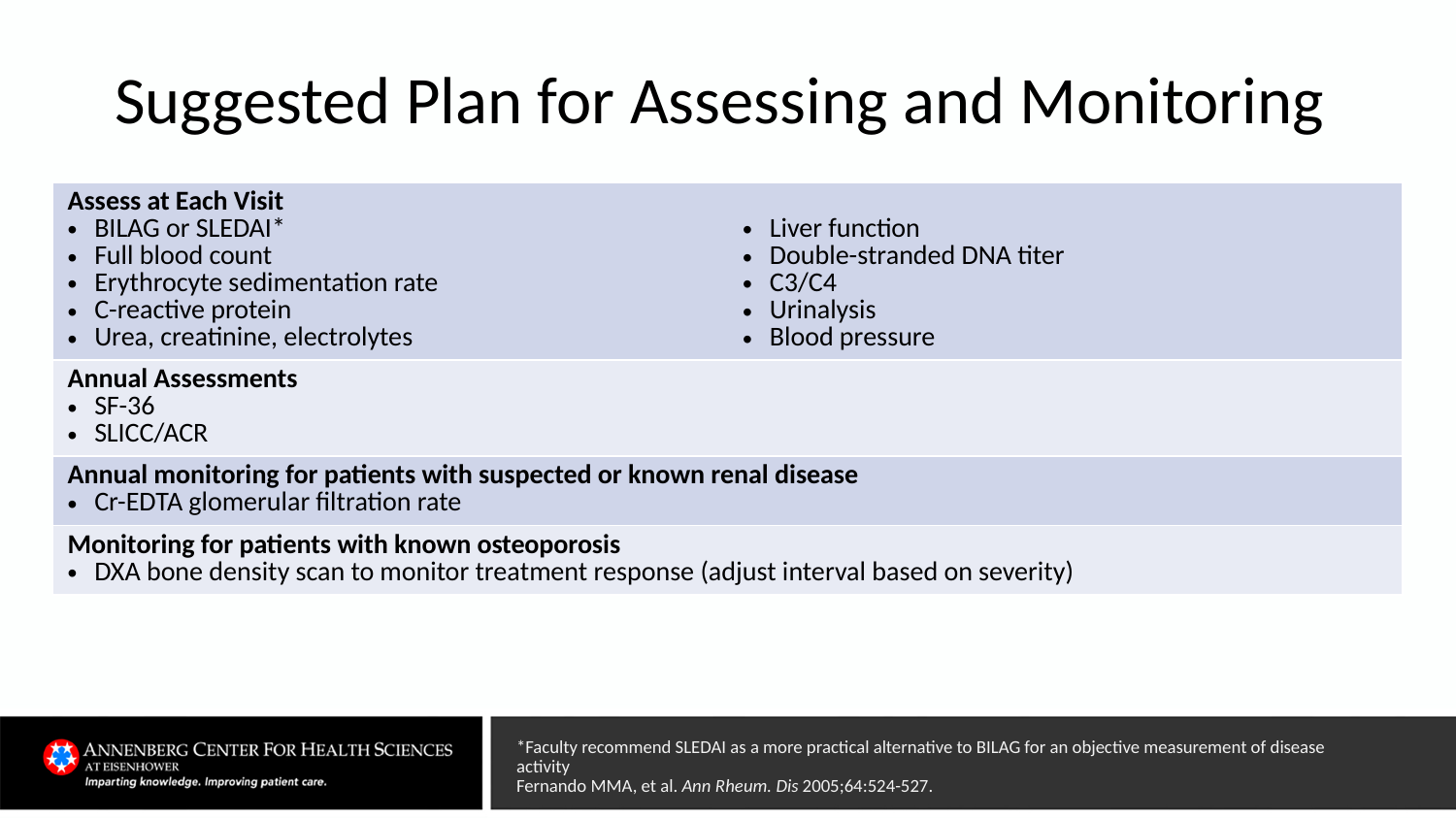

# Suggested Plan for Assessing and Monitoring
| Assess at Each Visit BILAG or SLEDAI\* Full blood count Erythrocyte sedimentation rate C-reactive protein Urea, creatinine, electrolytes | Liver function Double-stranded DNA titer C3/C4 Urinalysis Blood pressure |
| --- | --- |
| Annual Assessments SF-36 SLICC/ACR |  |
| Annual monitoring for patients with suspected or known renal disease Cr-EDTA glomerular filtration rate |  |
| Monitoring for patients with known osteoporosis DXA bone density scan to monitor treatment response (adjust interval based on severity) |  |
*Faculty recommend SLEDAI as a more practical alternative to BILAG for an objective measurement of disease activity
Fernando MMA, et al. Ann Rheum. Dis 2005;64:524-527.